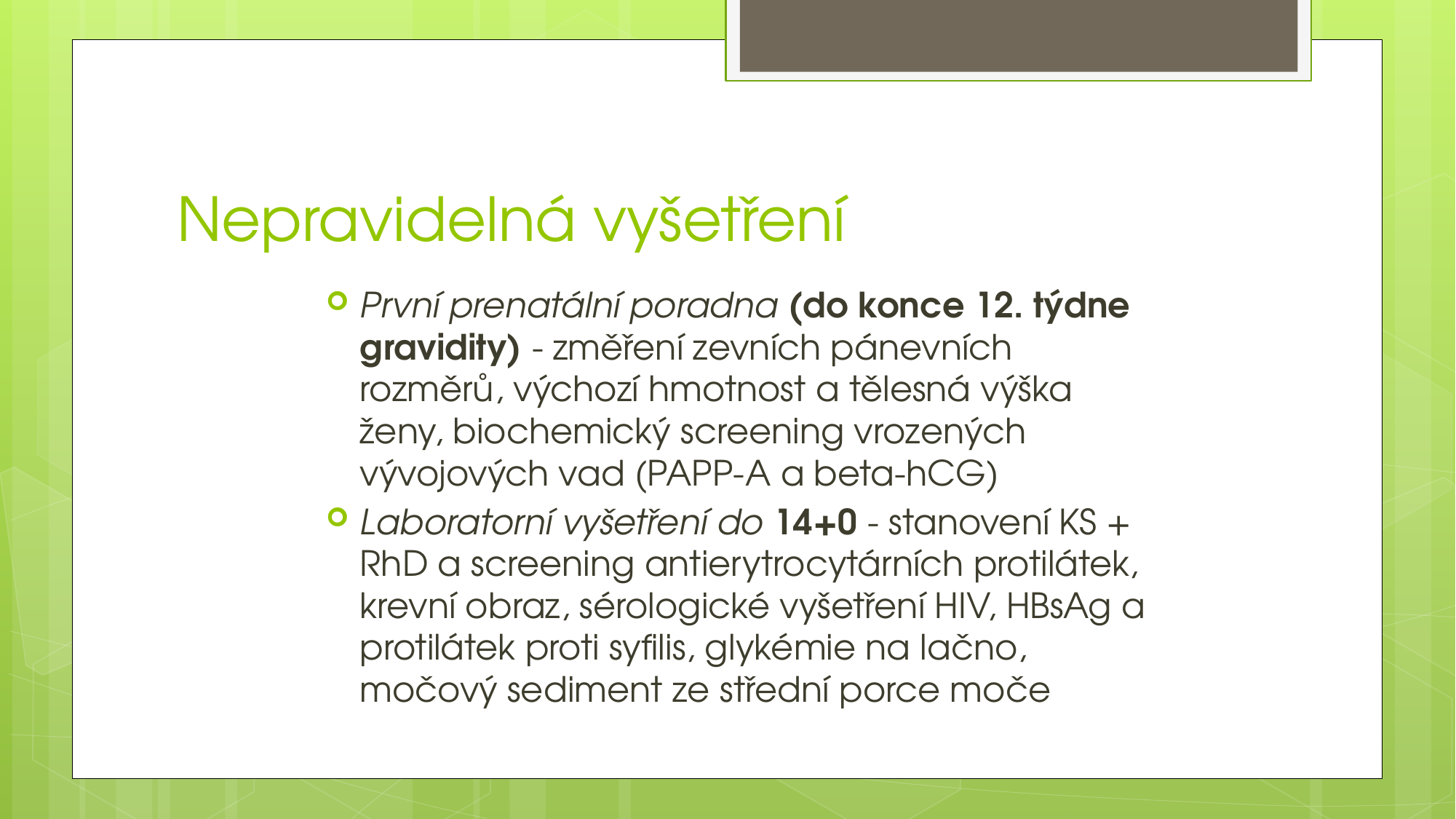

# Nepravidelná vyšetření
První prenatální poradna (do konce 12. týdne gravidity) - změření zevních pánevních rozměrů, výchozí hmotnost a tělesná výška ženy, biochemický screening vrozených vývojových vad (PAPP-A a beta-hCG)
Laboratorní vyšetření do 14+0 - stanovení KS + RhD a screening antierytrocytárních protilátek, krevní obraz, sérologické vyšetření HIV, HBsAg a protilátek proti syfilis, glykémie na lačno, močový sediment ze střední porce moče